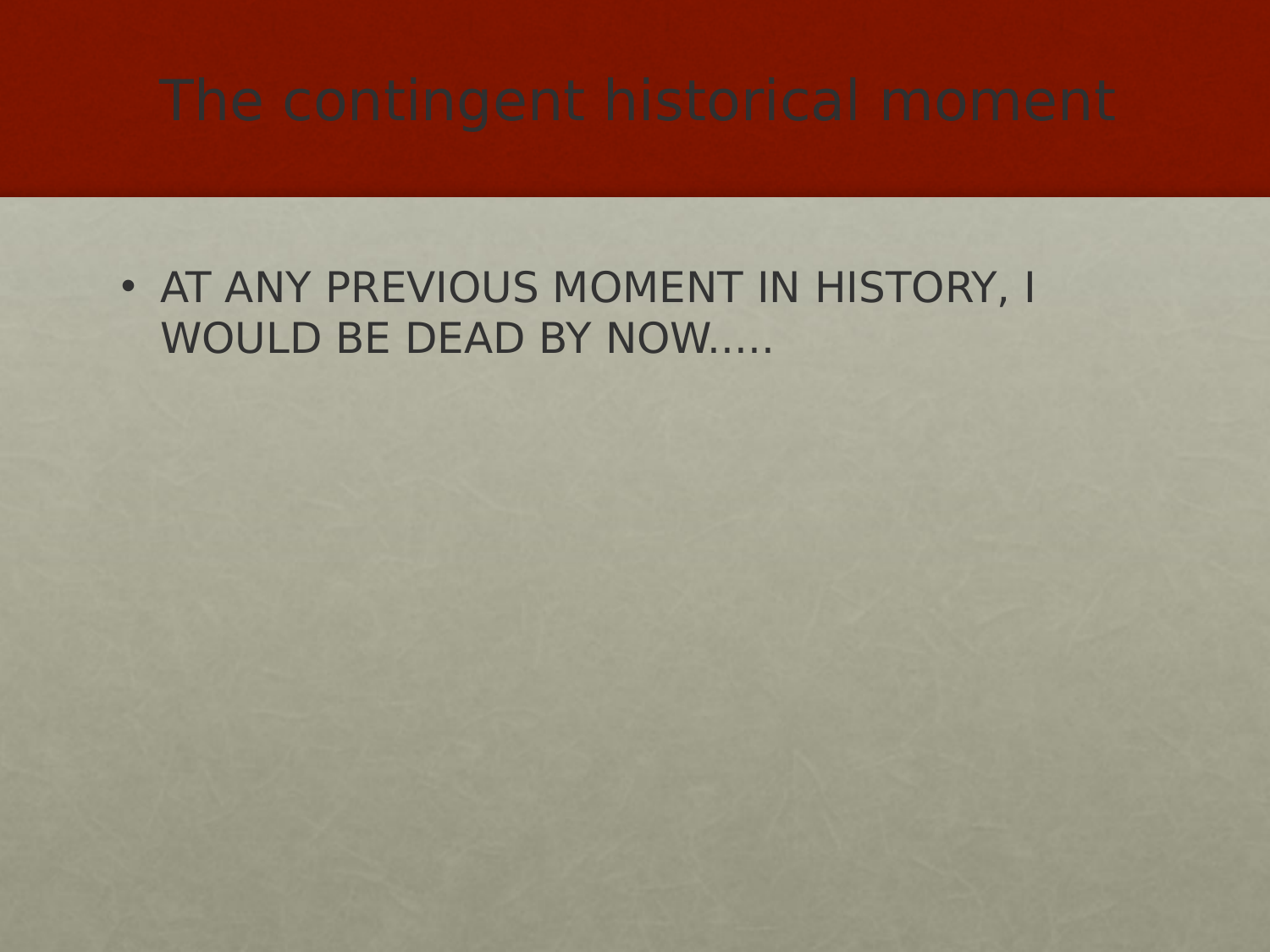

# The contingent historical moment
AT ANY PREVIOUS MOMENT IN HISTORY, I WOULD BE DEAD BY NOW.....